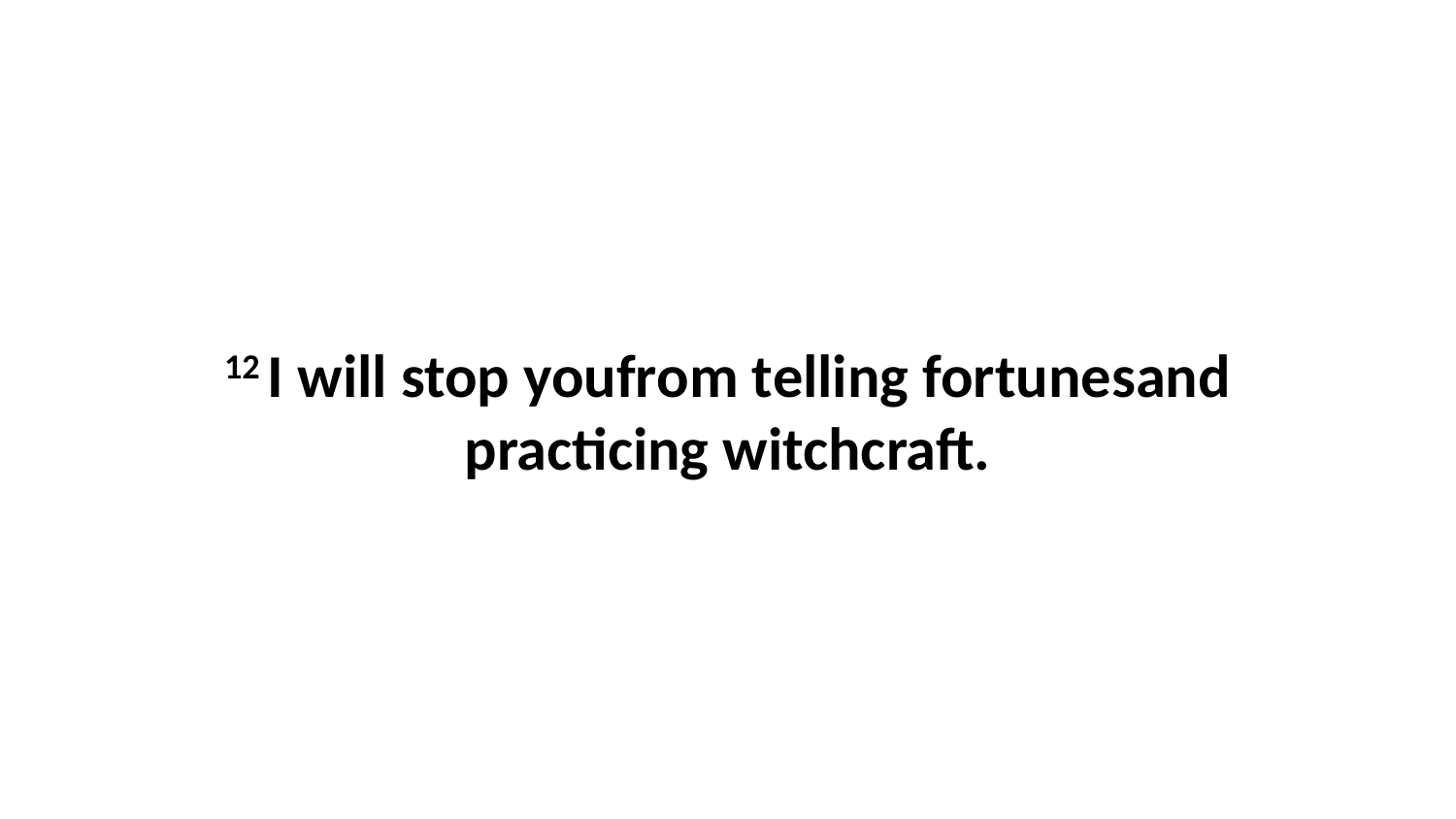

12 I will stop youfrom telling fortunesand practicing witchcraft.